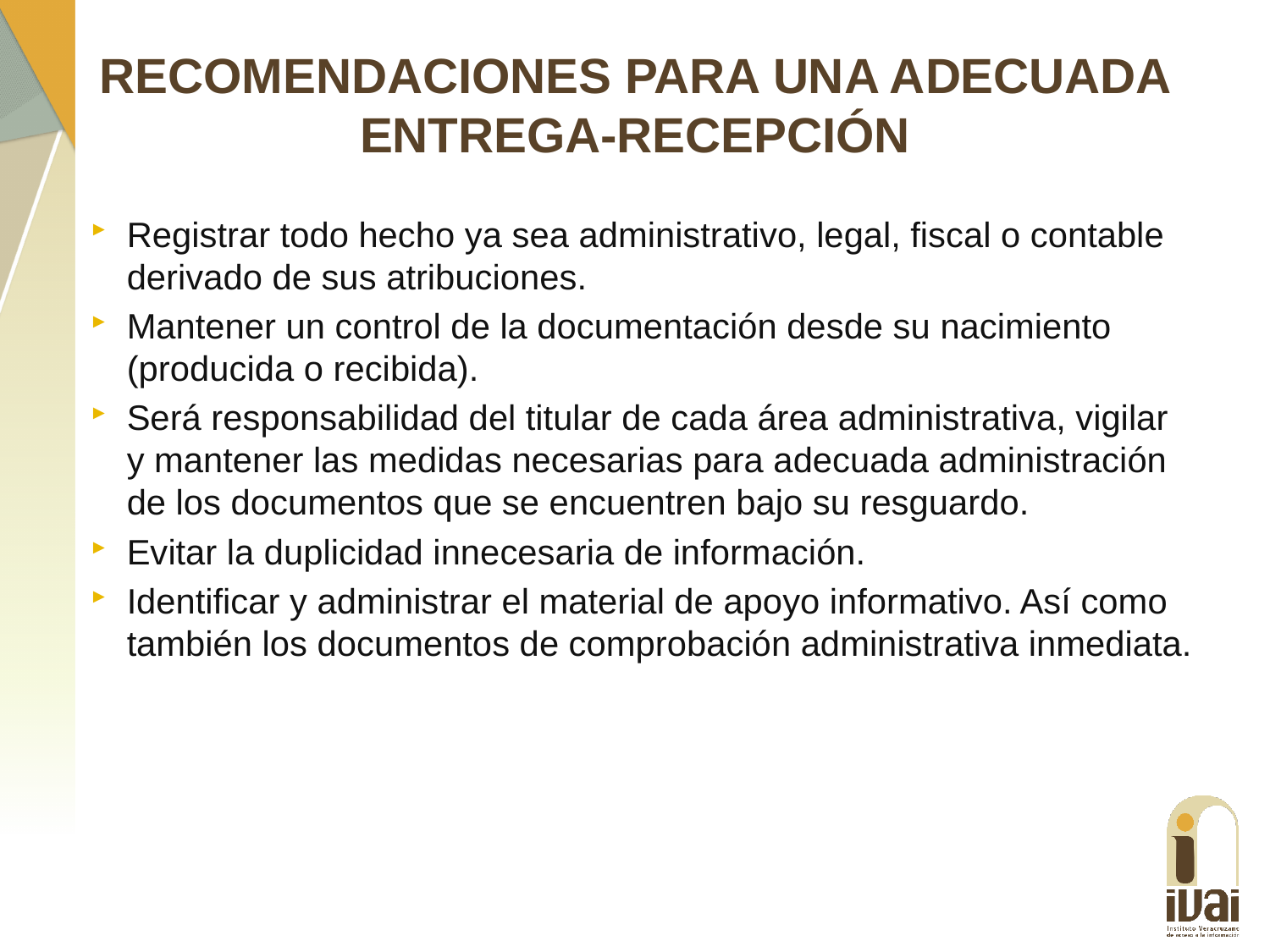

# RECOMENDACIONES PARA UNA ADECUADA ENTREGA-RECEPCIÓN
Registrar todo hecho ya sea administrativo, legal, fiscal o contable derivado de sus atribuciones.
Mantener un control de la documentación desde su nacimiento (producida o recibida).
Será responsabilidad del titular de cada área administrativa, vigilar y mantener las medidas necesarias para adecuada administración de los documentos que se encuentren bajo su resguardo.
Evitar la duplicidad innecesaria de información.
Identificar y administrar el material de apoyo informativo. Así como también los documentos de comprobación administrativa inmediata.